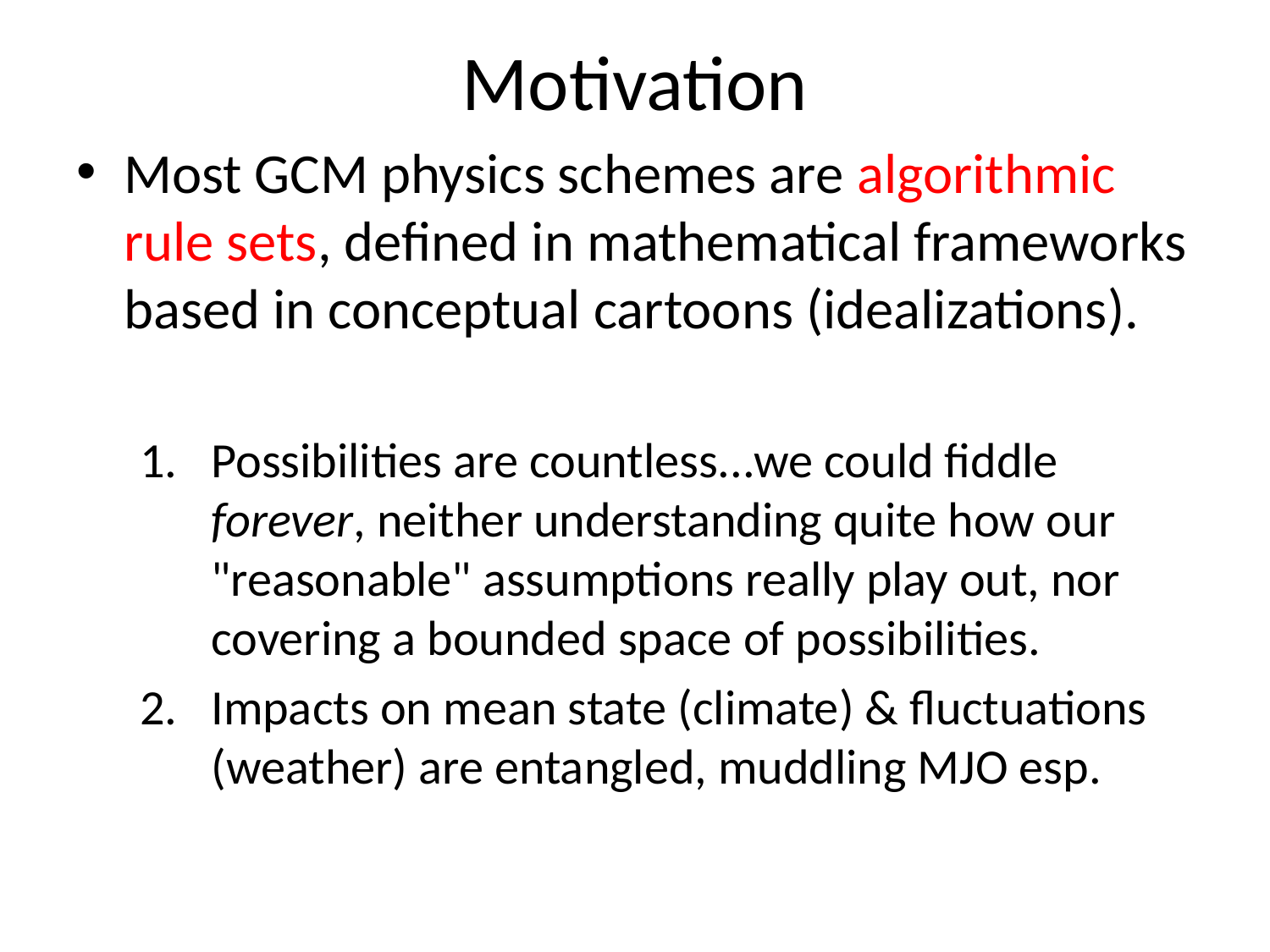

# Motivation
Most GCM physics schemes are algorithmic rule sets, defined in mathematical frameworks based in conceptual cartoons (idealizations).

Possibilities are countless...we could fiddle forever, neither understanding quite how our "reasonable" assumptions really play out, nor covering a bounded space of possibilities.
Impacts on mean state (climate) & fluctuations (weather) are entangled, muddling MJO esp.